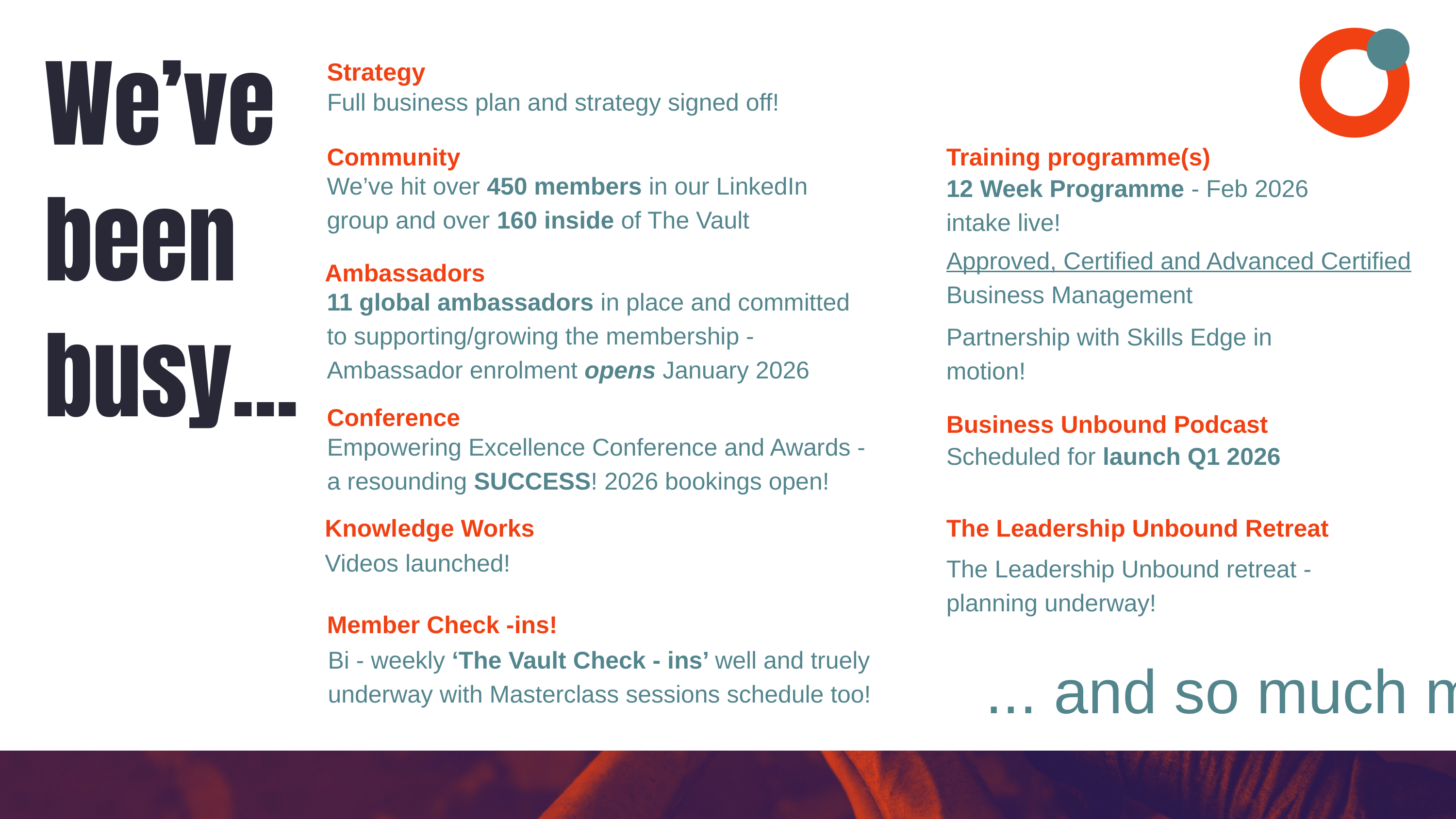

We’ve been busy...
Strategy
Full business plan and strategy signed off!
Community
Training programme(s)
We’ve hit over 450 members in our LinkedIn group and over 160 inside of The Vault
12 Week Programme - Feb 2026 intake live!
Approved, Certified and Advanced Certified Business Management
Ambassadors
11 global ambassadors in place and committed to supporting/growing the membership - Ambassador enrolment opens January 2026
Partnership with Skills Edge in motion!
Conference
Business Unbound Podcast
Empowering Excellence Conference and Awards - a resounding SUCCESS! 2026 bookings open!
Scheduled for launch Q1 2026
Knowledge Works
The Leadership Unbound Retreat
Videos launched!

The Leadership Unbound retreat - planning underway!
Member Check -ins!
... and so much more!
Bi - weekly ‘The Vault Check - ins’ well and truely underway with Masterclass sessions schedule too!